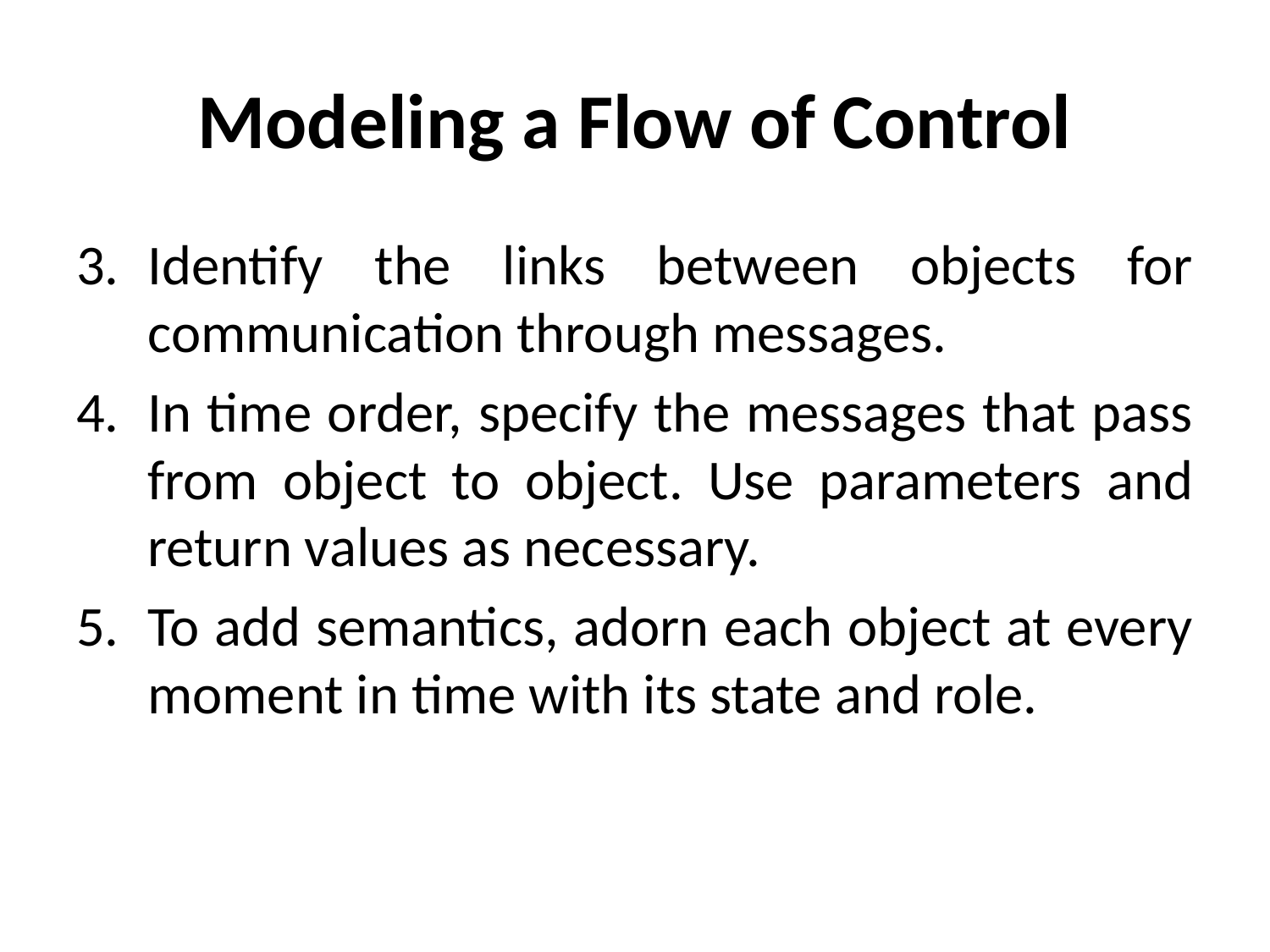

# Modeling a Flow of Control
Identify the links between objects for communication through messages.
In time order, specify the messages that pass from object to object. Use parameters and return values as necessary.
To add semantics, adorn each object at every moment in time with its state and role.